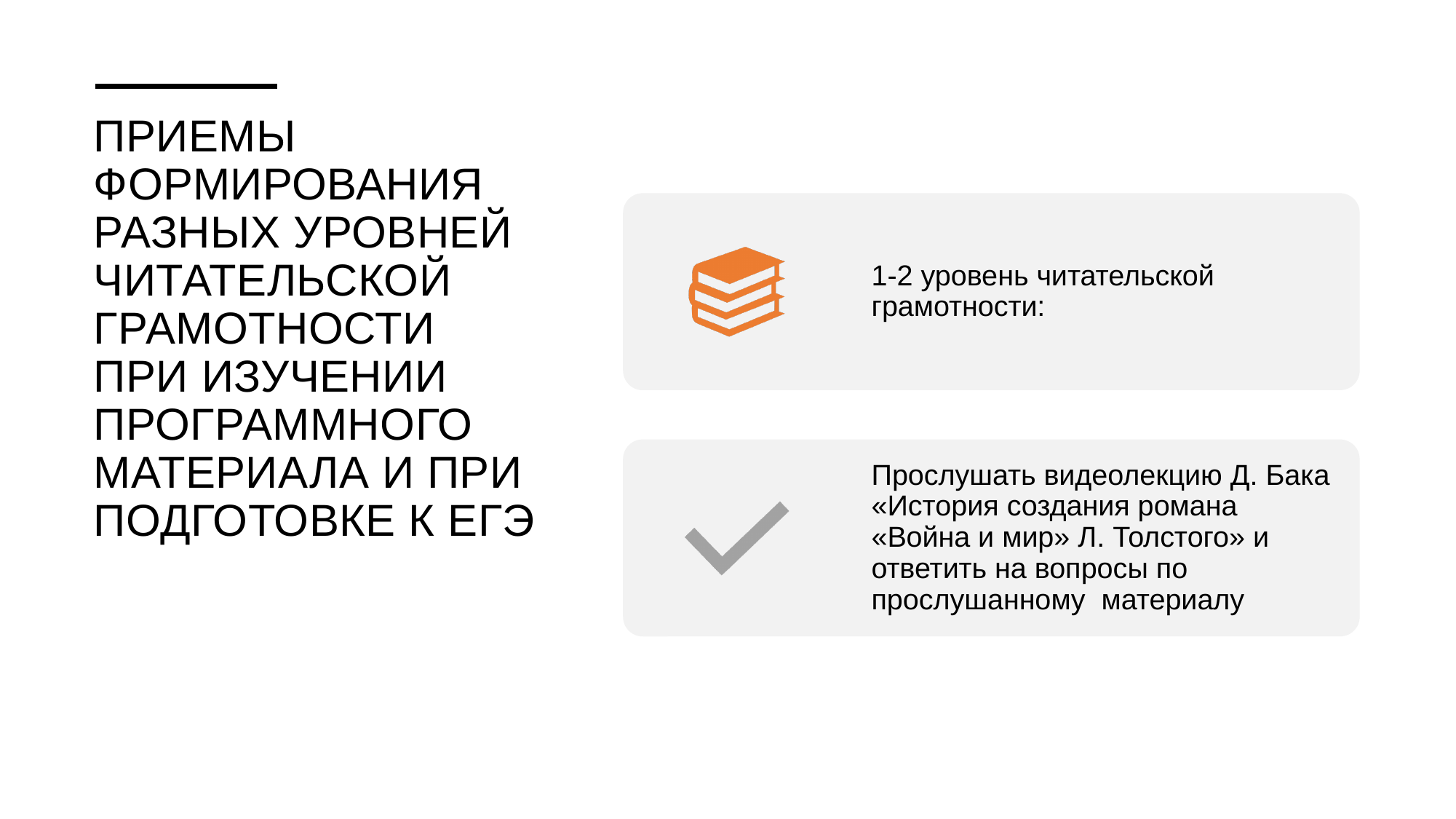

1-2 уровень читательской грамотности:
Прослушать видеолекцию Д. Бака «История создания романа «Война и мир» Л. Толстого» и ответить на вопросы по прослушанному  материалу
# Приемы формирования разных уровней читательской грамотности при изучении программного материала и при подготовке к ЕГЭ